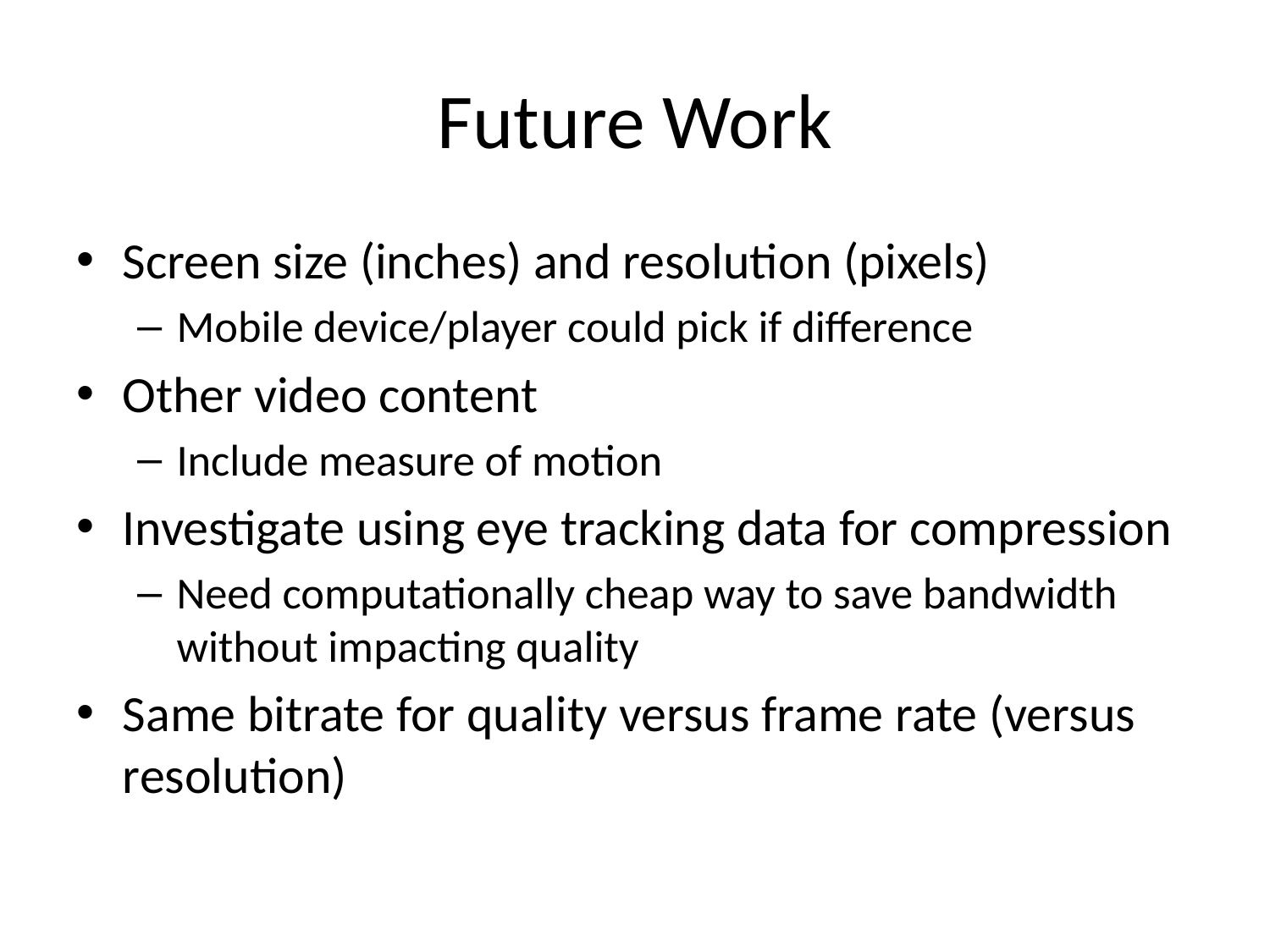

# Future Work
Screen size (inches) and resolution (pixels)
Mobile device/player could pick if difference
Other video content
Include measure of motion
Investigate using eye tracking data for compression
Need computationally cheap way to save bandwidth without impacting quality
Same bitrate for quality versus frame rate (versus resolution)